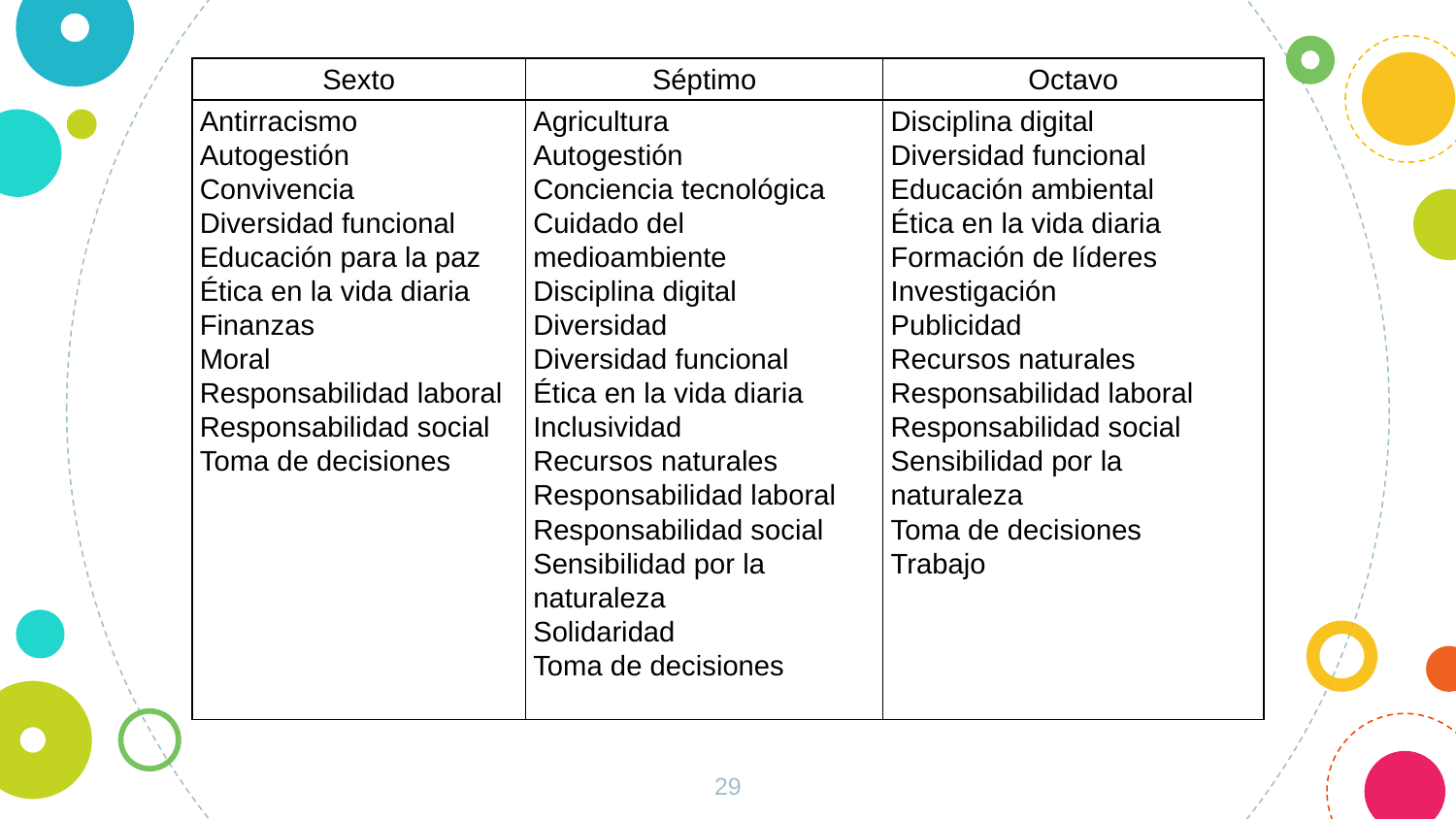

| Sexto | Séptimo | Octavo |
| --- | --- | --- |
| Antirracismo Autogestión  Convivencia Diversidad funcional Educación para la paz Ética en la vida diaria Finanzas Moral Responsabilidad laboral  Responsabilidad social Toma de decisiones | Agricultura Autogestión Conciencia tecnológica Cuidado del medioambiente Disciplina digital Diversidad Diversidad funcional Ética en la vida diaria Inclusividad Recursos naturales Responsabilidad laboral Responsabilidad social Sensibilidad por la naturaleza Solidaridad Toma de decisiones | Disciplina digital Diversidad funcional Educación ambiental Ética en la vida diaria Formación de líderes Investigación Publicidad Recursos naturales Responsabilidad laboral Responsabilidad social Sensibilidad por la naturaleza Toma de decisiones Trabajo |
29